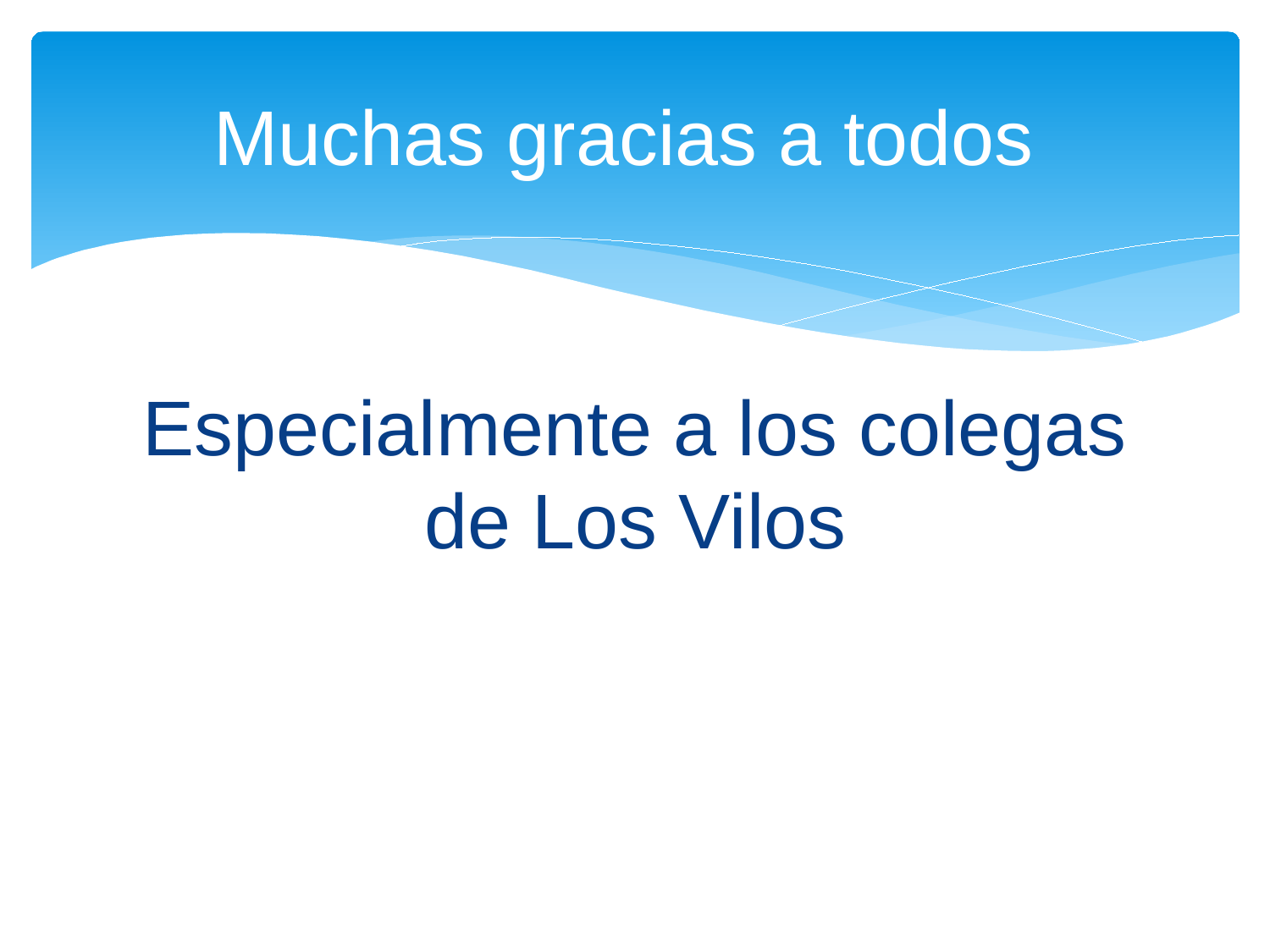

# Muchas gracias a todos
Especialmente a los colegas de Los Vilos